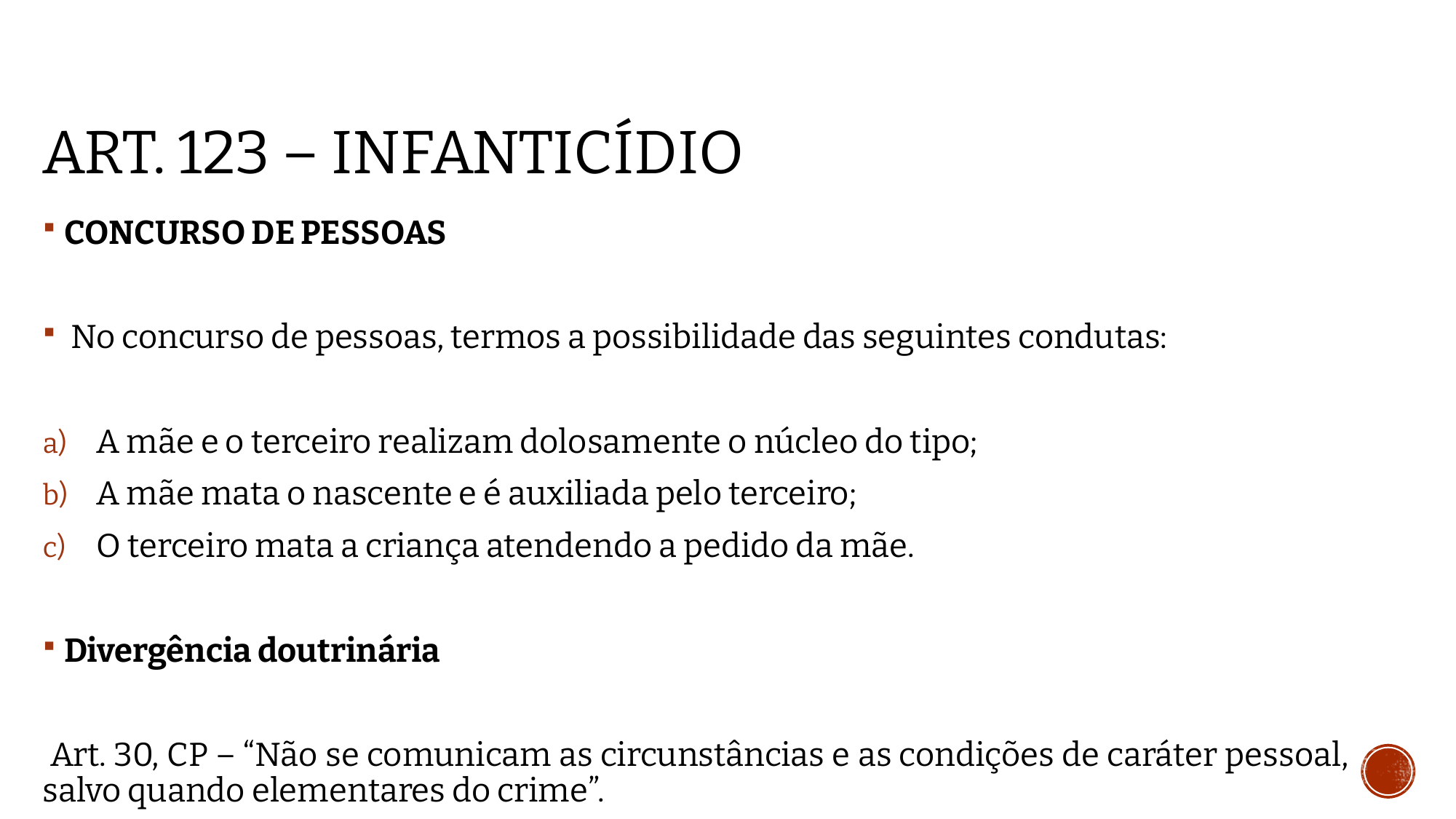

# Art. 123 – INFANTICÍDIO
CONCURSO DE PESSOAS

 No concurso de pessoas, termos a possibilidade das seguintes condutas:

A mãe e o terceiro realizam dolosamente o núcleo do tipo;
A mãe mata o nascente e é auxiliada pelo terceiro;
O terceiro mata a criança atendendo a pedido da mãe.

Divergência doutrinária

 Art. 30, CP – “Não se comunicam as circunstâncias e as condições de caráter pessoal, salvo quando elementares do crime”.